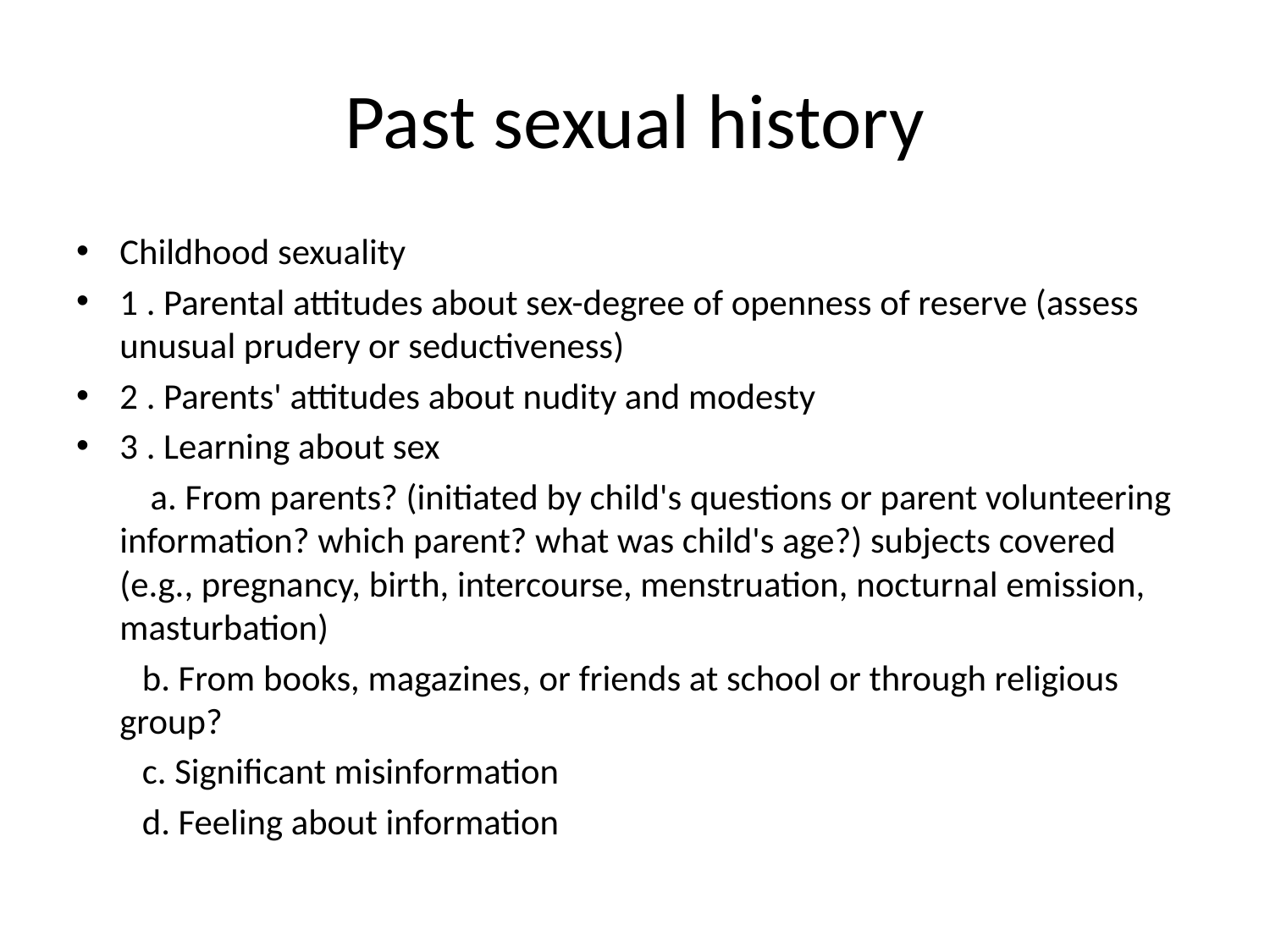

# Past sexual history
Childhood sexuality
1 . Parental attitudes about sex-degree of openness of reserve (assess unusual prudery or seductiveness)
2 . Parents' attitudes about nudity and modesty
3 . Learning about sex
         a. From parents? (initiated by child's questions or parent volunteering information? which parent? what was child's age?) subjects covered (e.g., pregnancy, birth, intercourse, menstruation, nocturnal emission, masturbation)
        b. From books, magazines, or friends at school or through religious group?
        c. Significant misinformation
        d. Feeling about information